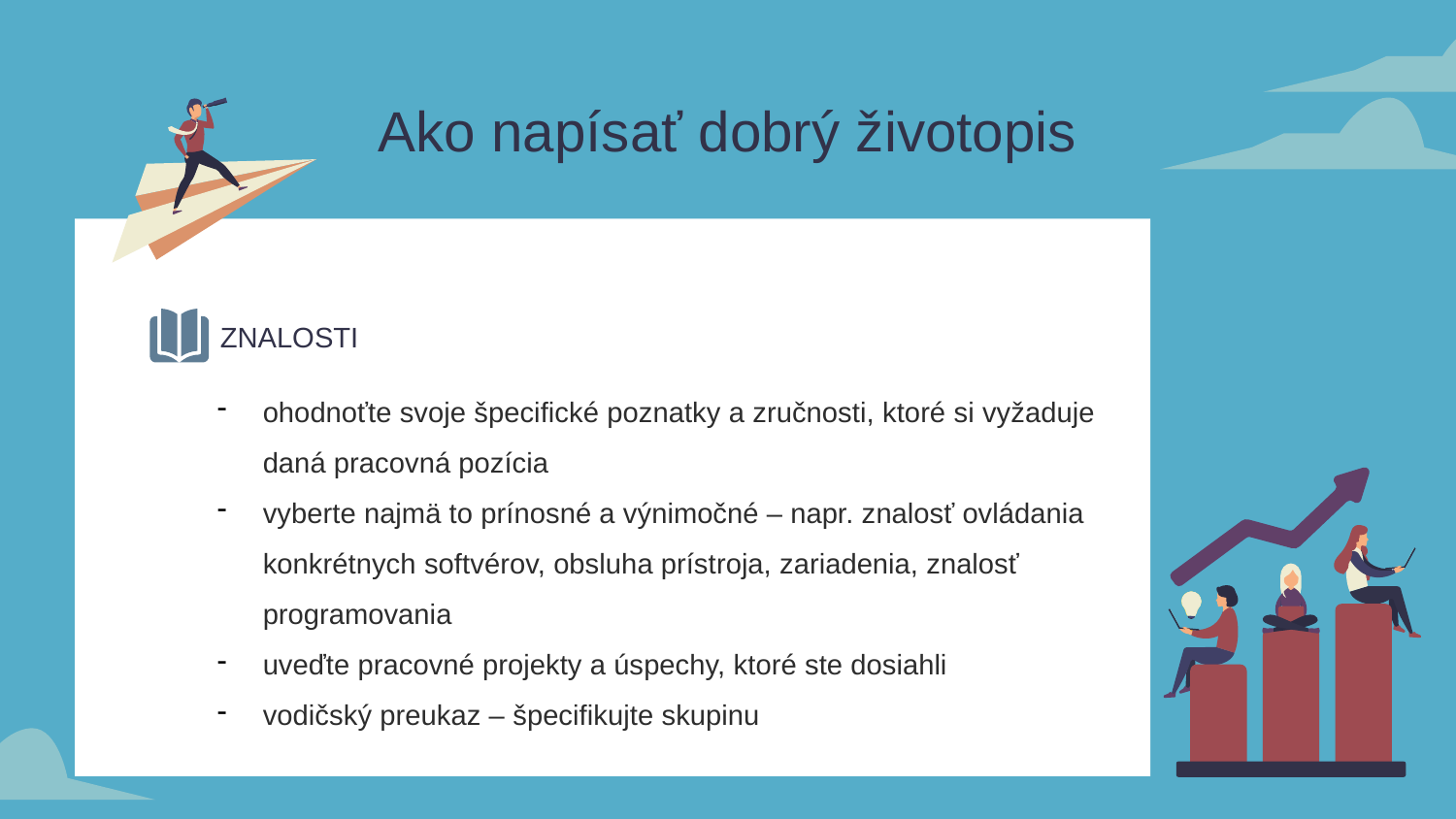

# Ako napísať dobrý životopis

ZNALOSTI
ohodnoťte svoje špecifické poznatky a zručnosti, ktoré si vyžaduje daná pracovná pozícia
vyberte najmä to prínosné a výnimočné – napr. znalosť ovládania konkrétnych softvérov, obsluha prístroja, zariadenia, znalosť programovania
uveďte pracovné projekty a úspechy, ktoré ste dosiahli
vodičský preukaz – špecifikujte skupinu